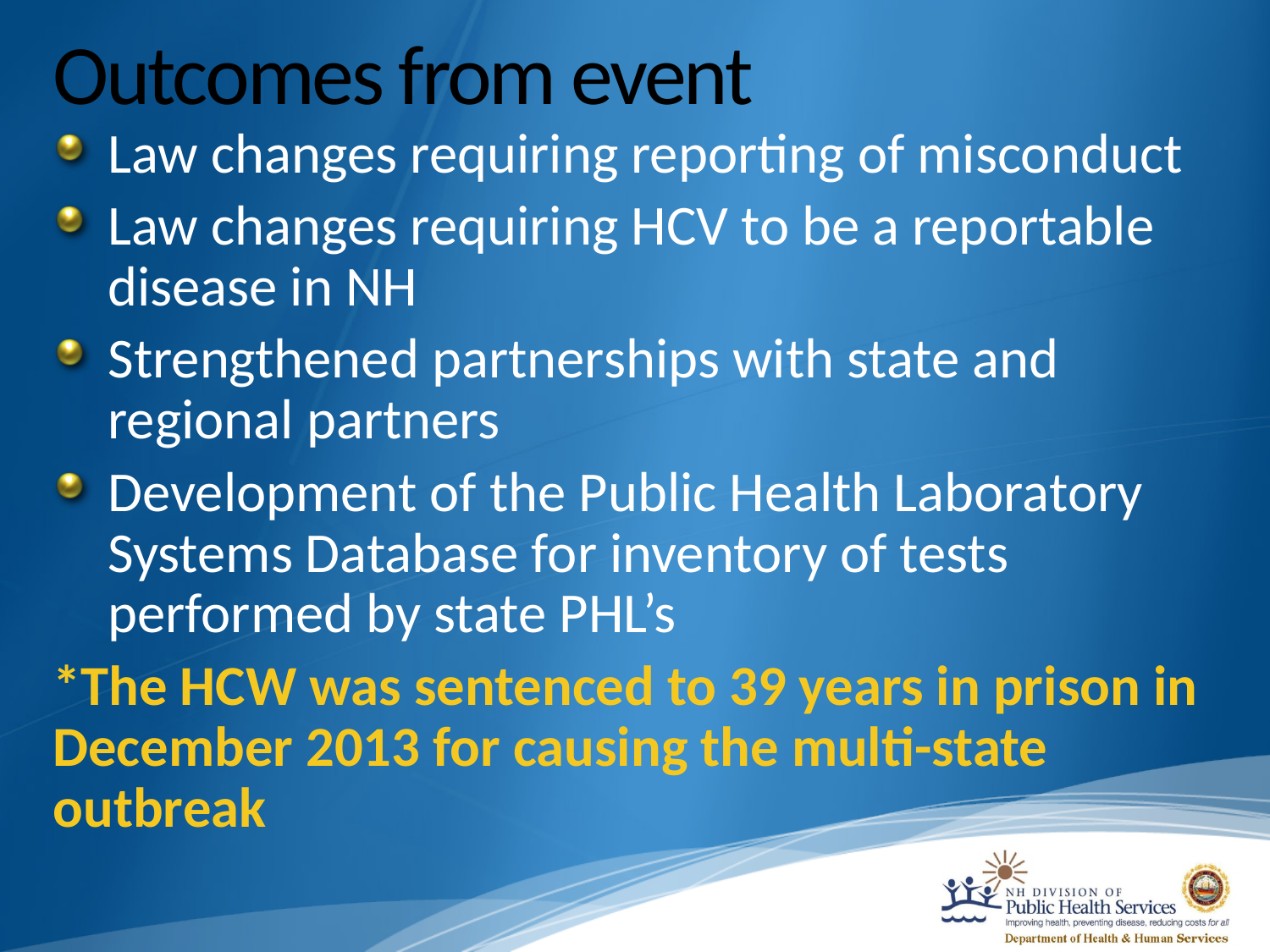

# Outcomes from event
Law changes requiring reporting of misconduct
Law changes requiring HCV to be a reportable disease in NH
Strengthened partnerships with state and regional partners
Development of the Public Health Laboratory Systems Database for inventory of tests performed by state PHL’s
*The HCW was sentenced to 39 years in prison in December 2013 for causing the multi-state outbreak